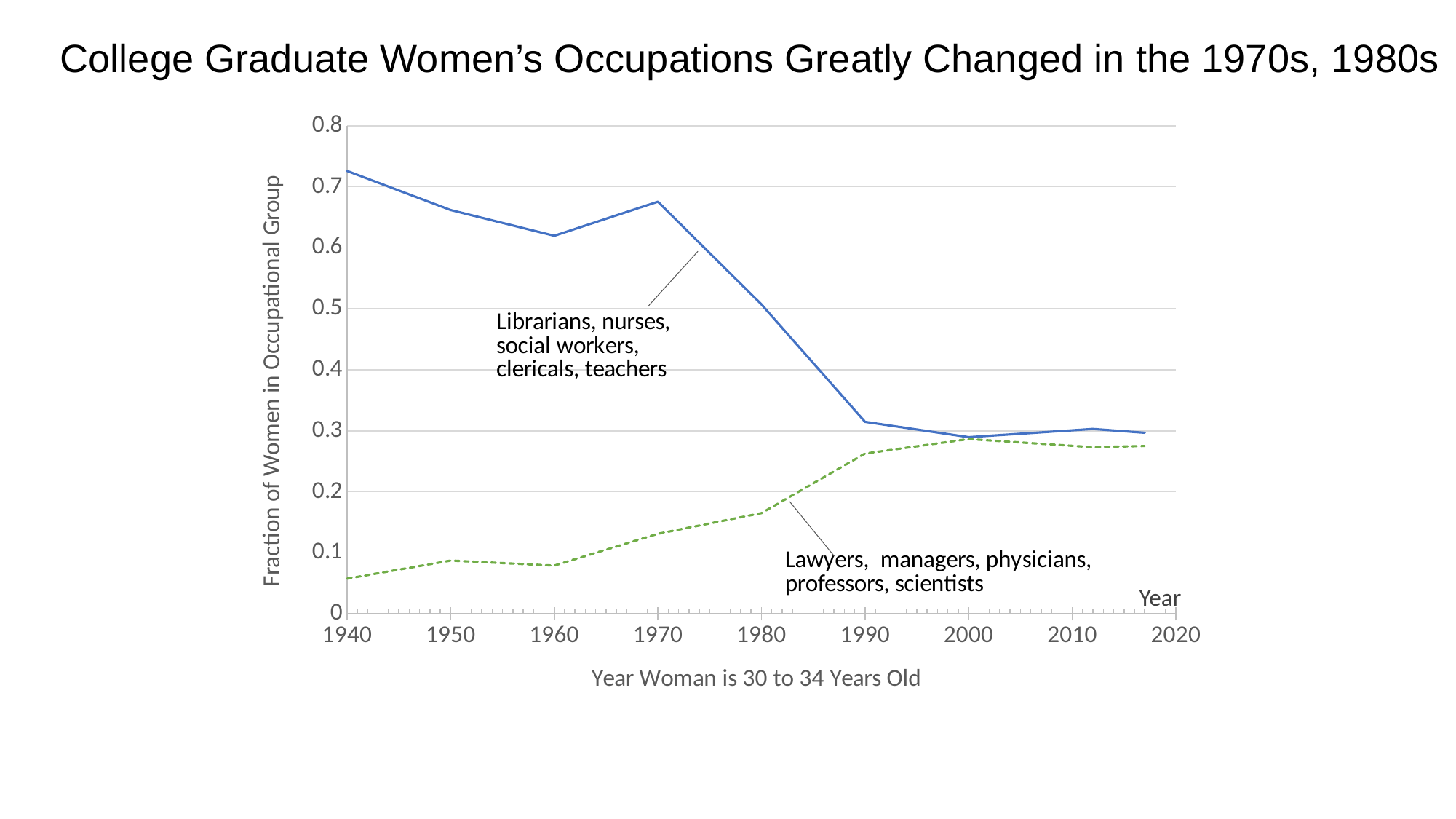

College Graduate Women’s Occupations Greatly Changed in the 1970s, 1980s

### Chart

| Category | % "Older" Occupations | % "Newer" Occupations |
|---|---|---|
Year